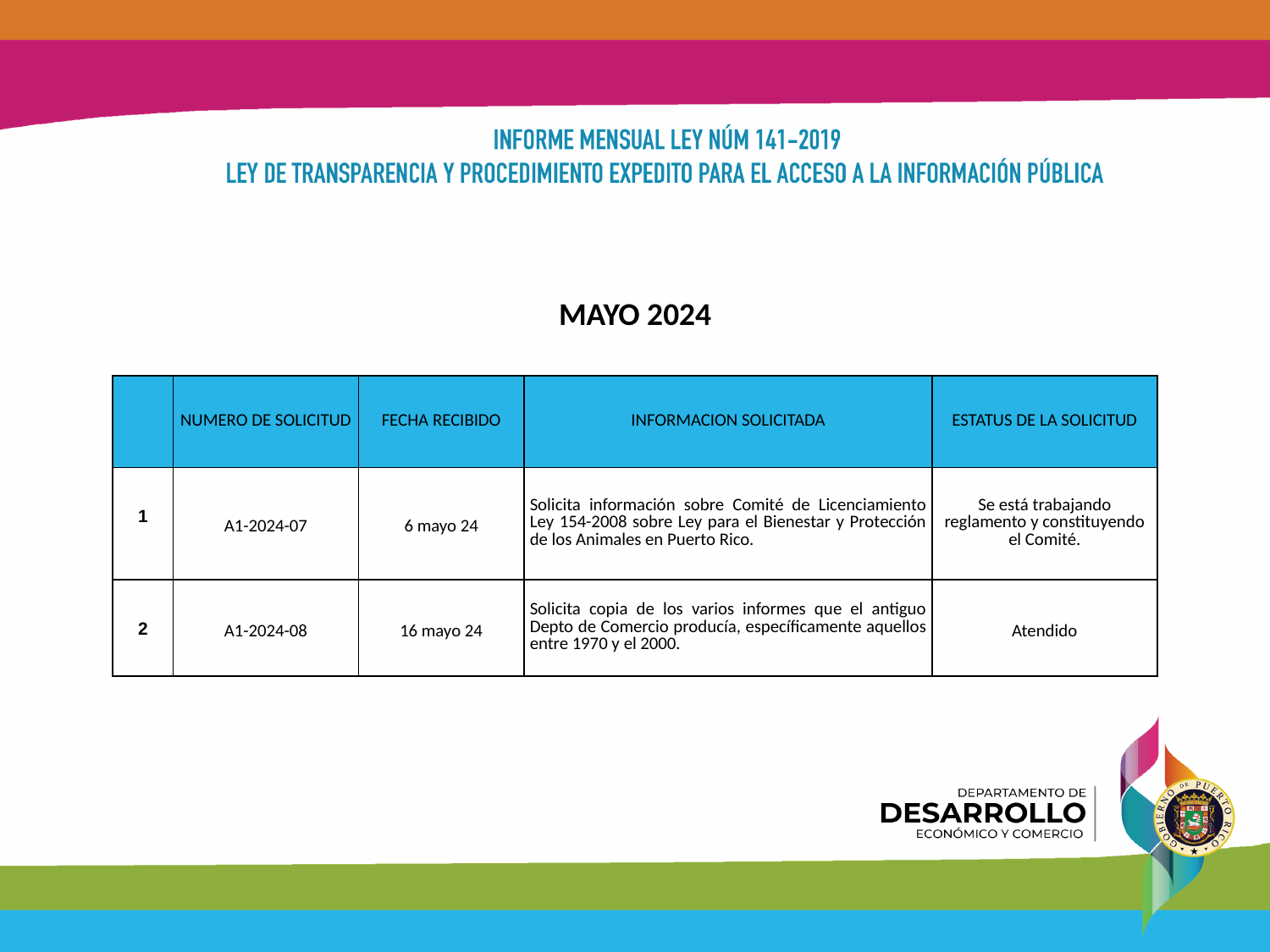

MAYO 2024
|  | NUMERO DE SOLICITUD | FECHA RECIBIDO | INFORMACION SOLICITADA | ESTATUS DE LA SOLICITUD |
| --- | --- | --- | --- | --- |
| 1 | A1-2024-07 | 6 mayo 24 | Solicita información sobre Comité de Licenciamiento Ley 154-2008 sobre Ley para el Bienestar y Protección de los Animales en Puerto Rico. | Se está trabajando reglamento y constituyendo el Comité. |
| 2 | A1-2024-08 | 16 mayo 24 | Solicita copia de los varios informes que el antiguo Depto de Comercio producía, específicamente aquellos entre 1970 y el 2000. | Atendido |